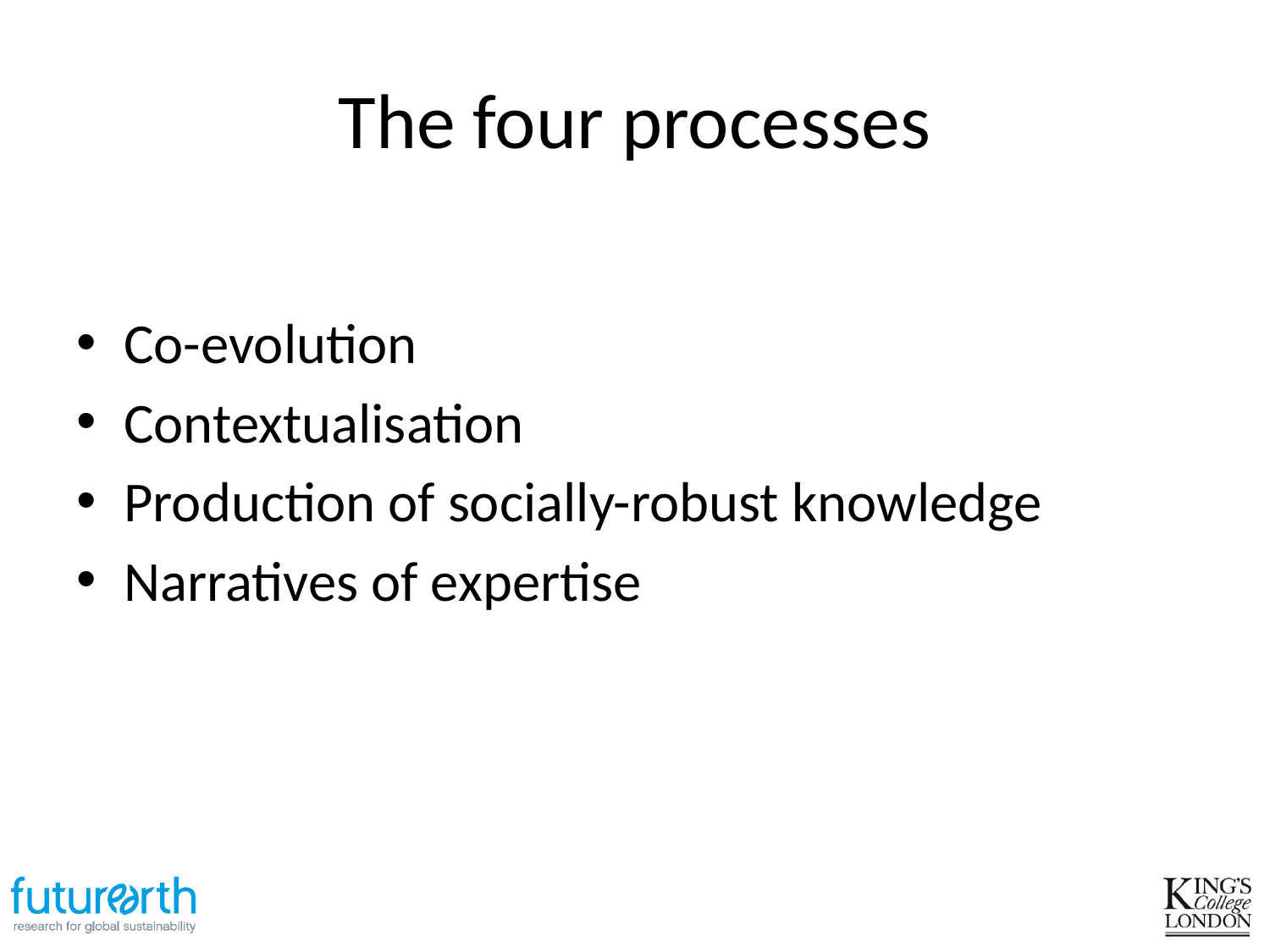

# The four processes

Co-evolution
Contextualisation
Production of socially-robust knowledge
Narratives of expertise